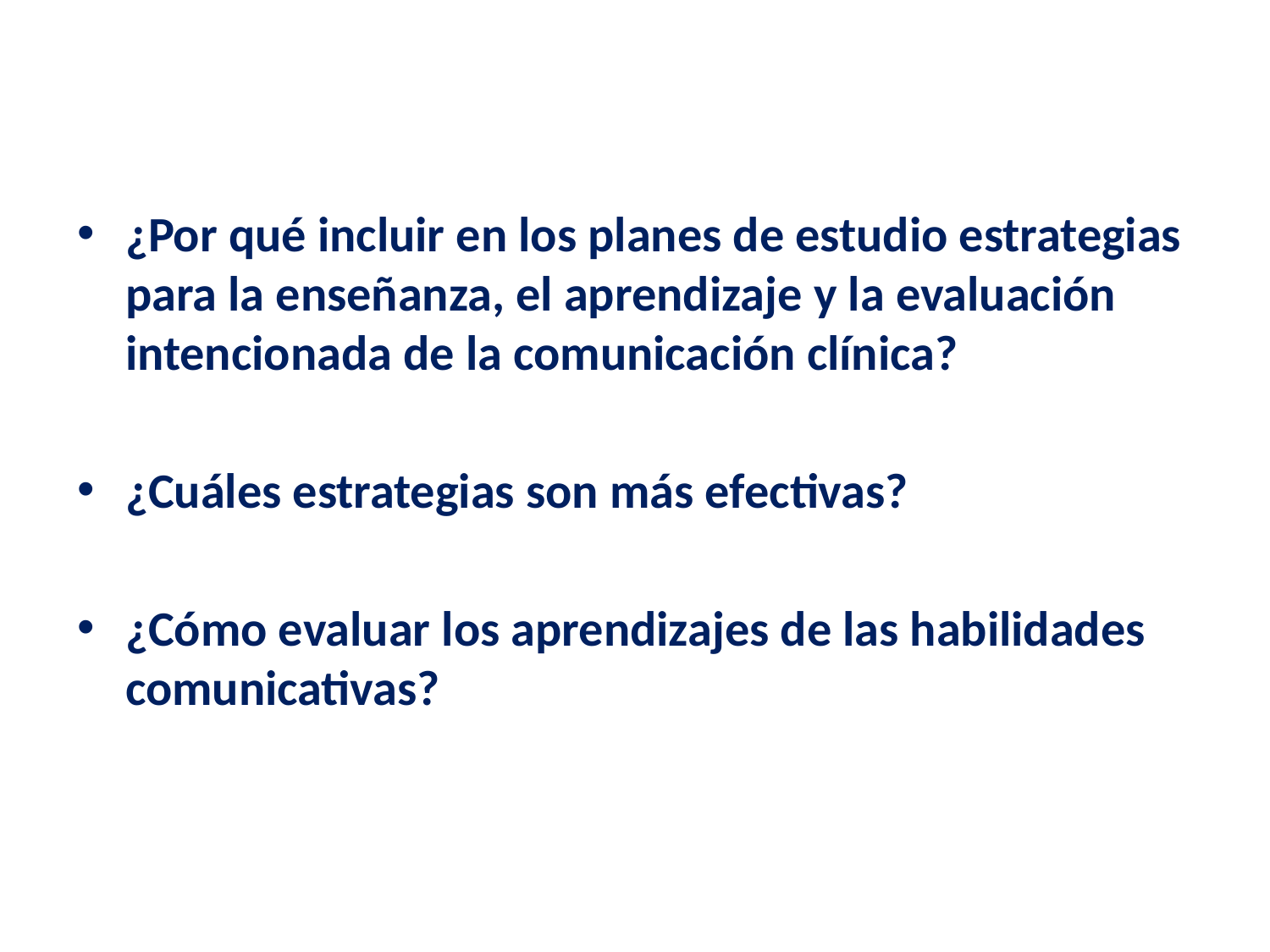

¿Por qué incluir en los planes de estudio estrategias para la enseñanza, el aprendizaje y la evaluación intencionada de la comunicación clínica?

¿Cuáles estrategias son más efectivas?

¿Cómo evaluar los aprendizajes de las habilidades comunicativas?